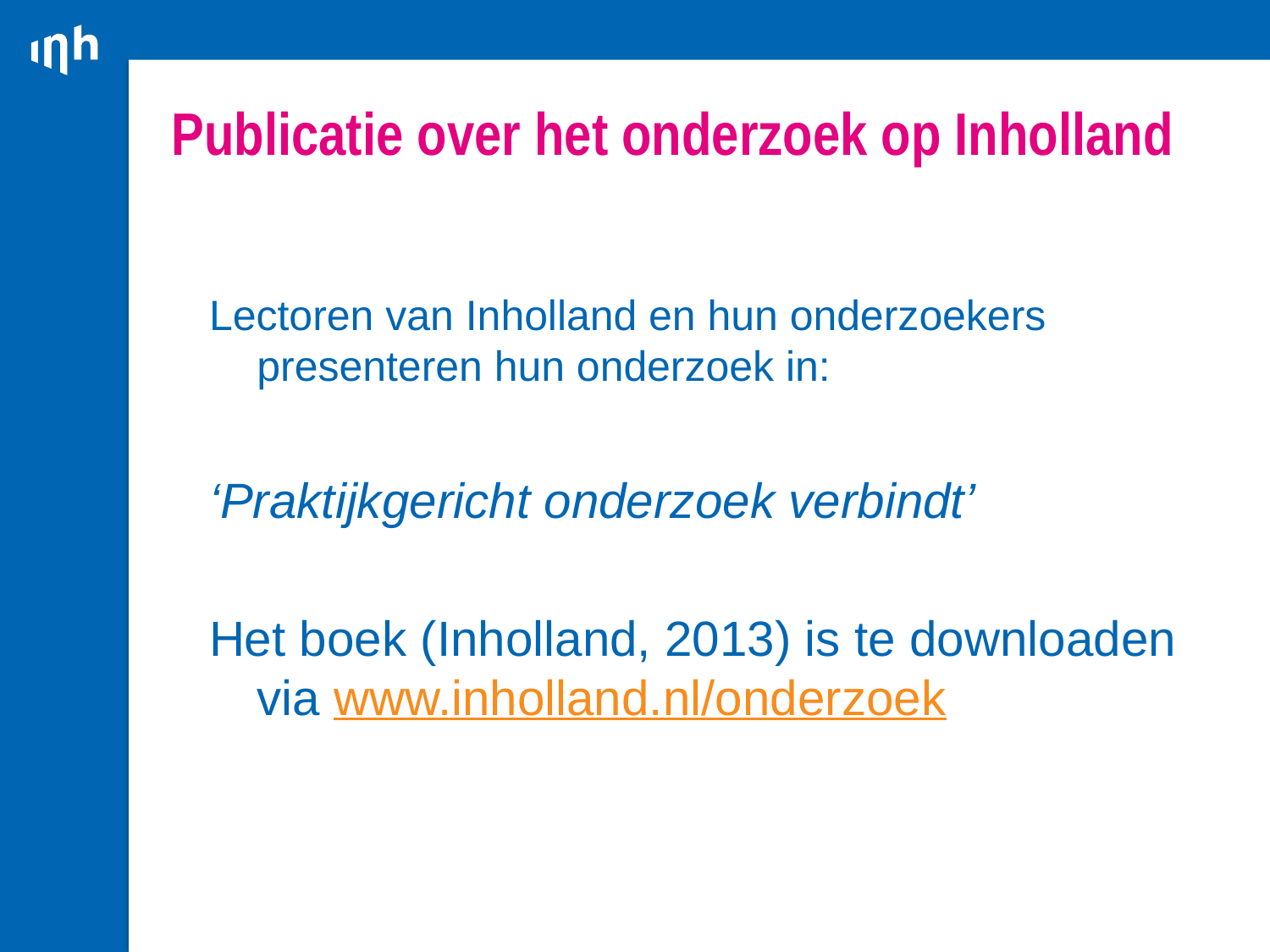

# Publicatie over het onderzoek op Inholland
Lectoren van Inholland en hun onderzoekers presenteren hun onderzoek in:

‘Praktijkgericht onderzoek verbindt’

Het boek (Inholland, 2013) is te downloaden via www.inholland.nl/onderzoek